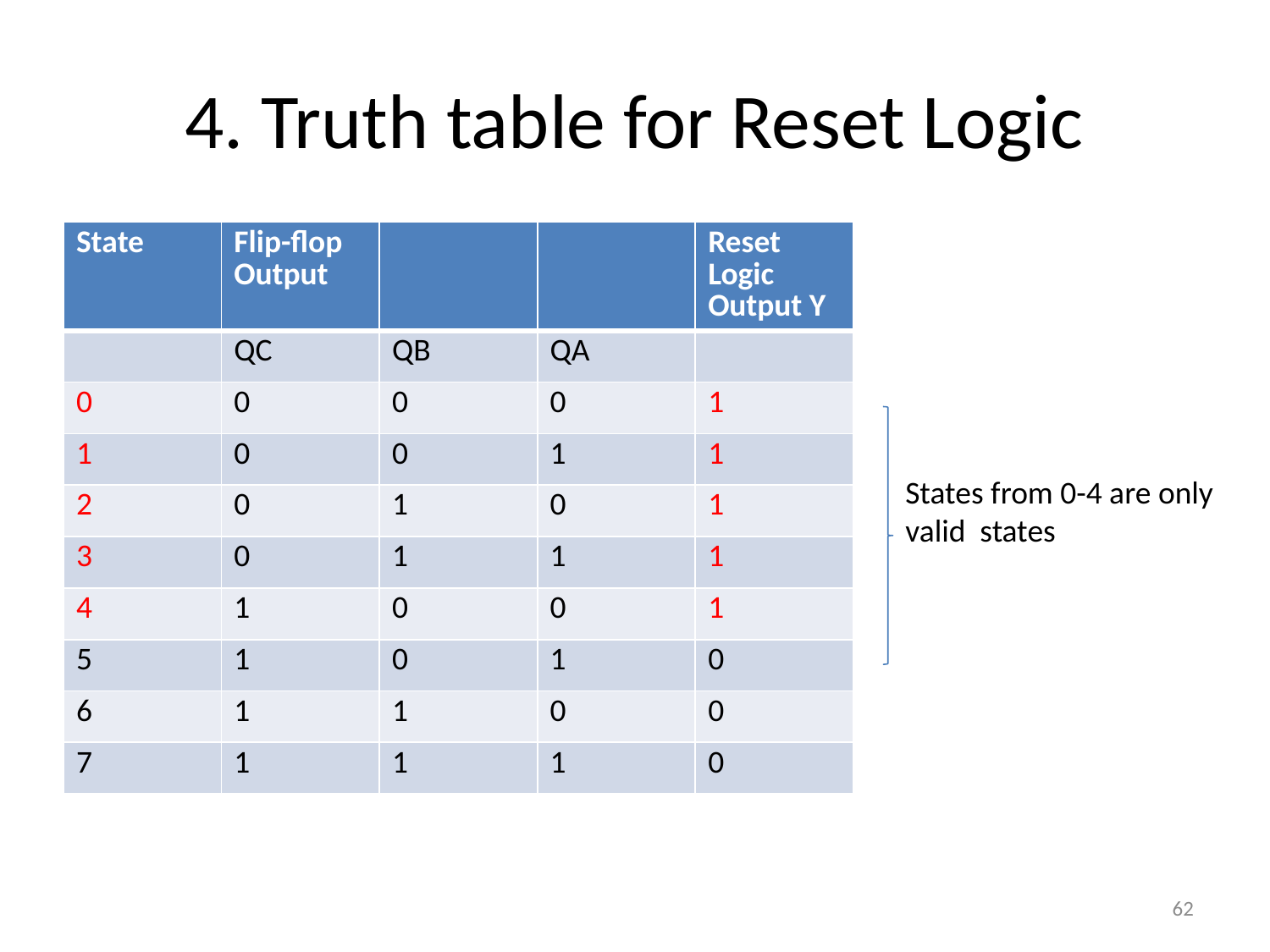

# 4. Truth table for Reset Logic
| State | Flip-flop Output |  |  | Reset Logic Output Y |
| --- | --- | --- | --- | --- |
|  | QC | QB | QA |  |
| 0 | 0 | 0 | 0 | 1 |
| 1 | 0 | 0 | 1 | 1 |
| 2 | 0 | 1 | 0 | 1 |
| 3 | 0 | 1 | 1 | 1 |
| 4 | 1 | 0 | 0 | 1 |
| 5 | 1 | 0 | 1 | 0 |
| 6 | 1 | 1 | 0 | 0 |
| 7 | 1 | 1 | 1 | 0 |

States from 0-4 are only valid  states
62